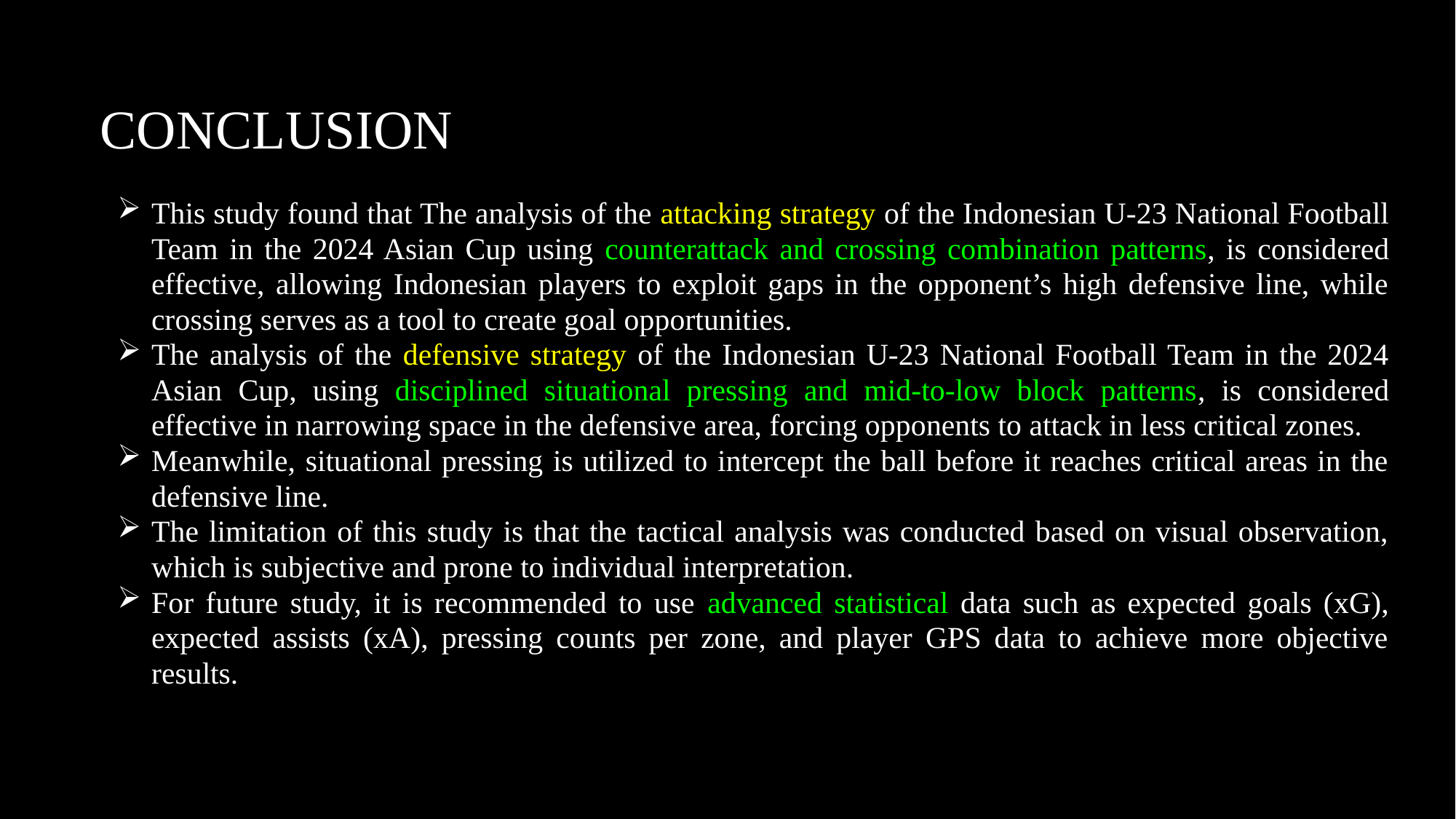

CONCLUSION
This study found that The analysis of the attacking strategy of the Indonesian U-23 National Football Team in the 2024 Asian Cup using counterattack and crossing combination patterns, is considered effective, allowing Indonesian players to exploit gaps in the opponent’s high defensive line, while crossing serves as a tool to create goal opportunities.
The analysis of the defensive strategy of the Indonesian U-23 National Football Team in the 2024 Asian Cup, using disciplined situational pressing and mid-to-low block patterns, is considered effective in narrowing space in the defensive area, forcing opponents to attack in less critical zones.
Meanwhile, situational pressing is utilized to intercept the ball before it reaches critical areas in the defensive line.
The limitation of this study is that the tactical analysis was conducted based on visual observation, which is subjective and prone to individual interpretation.
For future study, it is recommended to use advanced statistical data such as expected goals (xG), expected assists (xA), pressing counts per zone, and player GPS data to achieve more objective results.